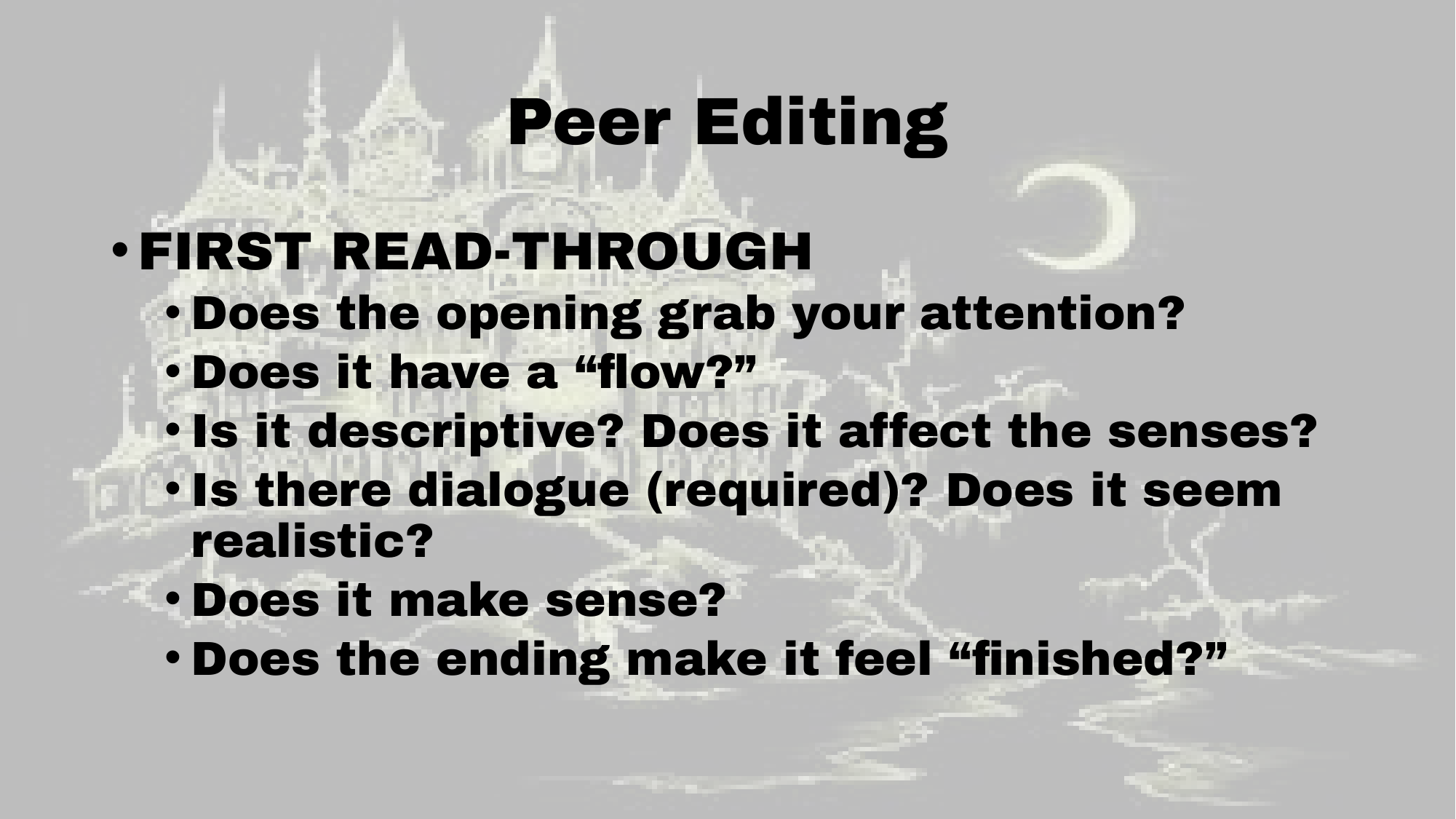

# Peer Editing
FIRST READ-THROUGH
Does the opening grab your attention?
Does it have a “flow?”
Is it descriptive? Does it affect the senses?
Is there dialogue (required)? Does it seem realistic?
Does it make sense?
Does the ending make it feel “finished?”